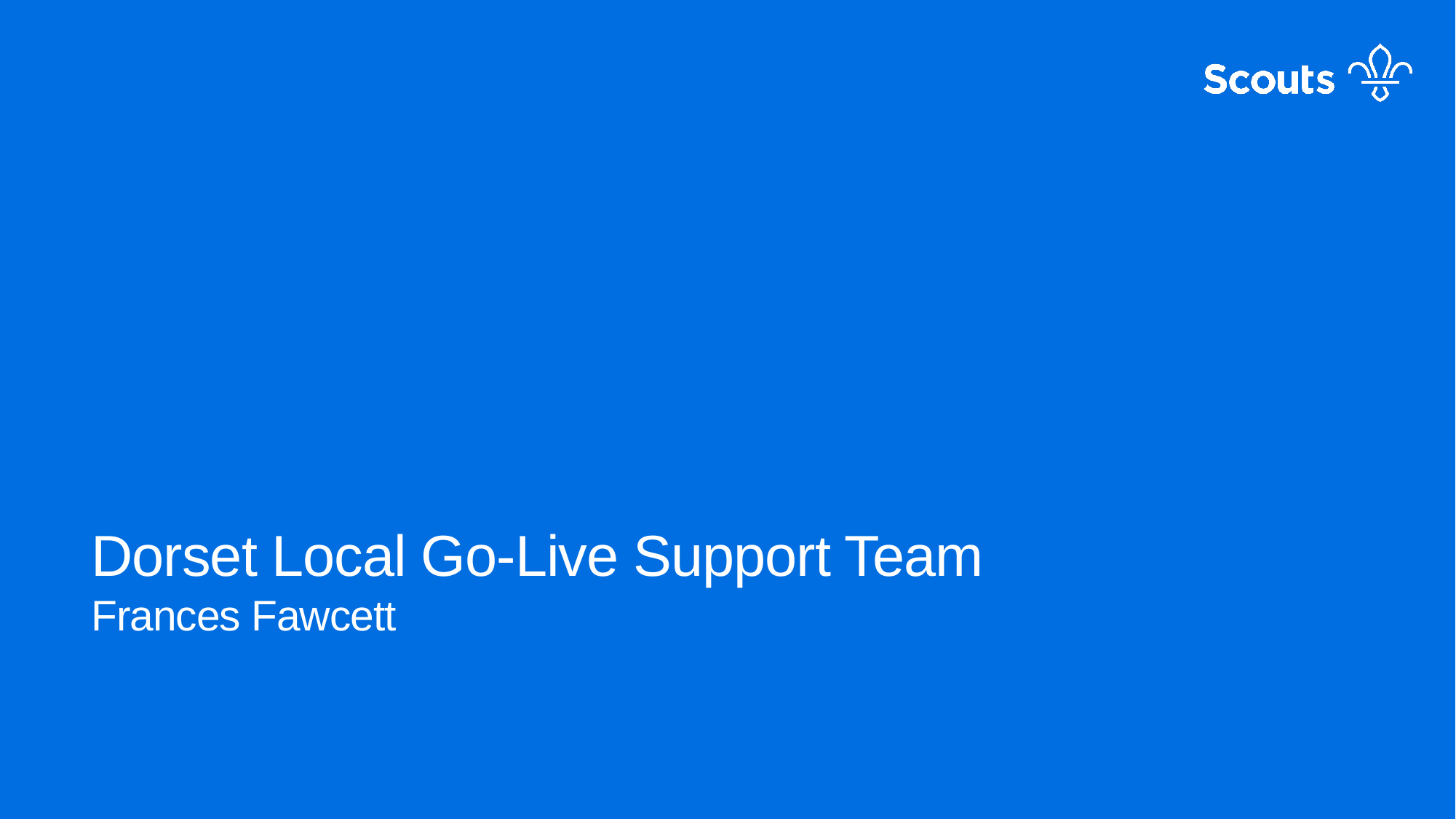

Dorset Local Go-Live Support Team
Frances Fawcett